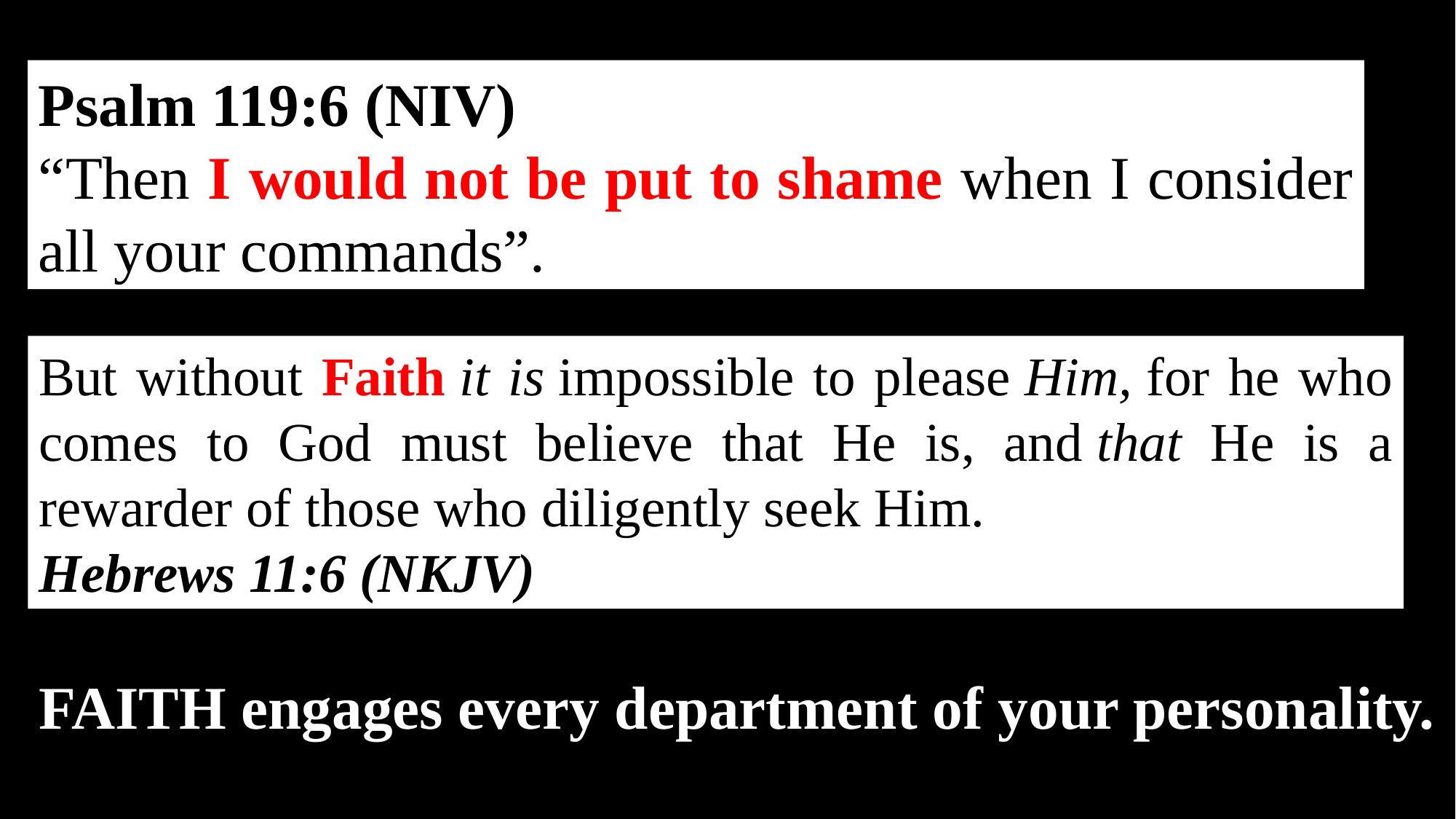

Psalm 119:6 (NIV)
“Then I would not be put to shame when I consider all your commands”.
But without Faith it is impossible to please Him, for he who comes to God must believe that He is, and that He is a rewarder of those who diligently seek Him.
Hebrews 11:6 (NKJV)
FAITH engages every department of your personality.